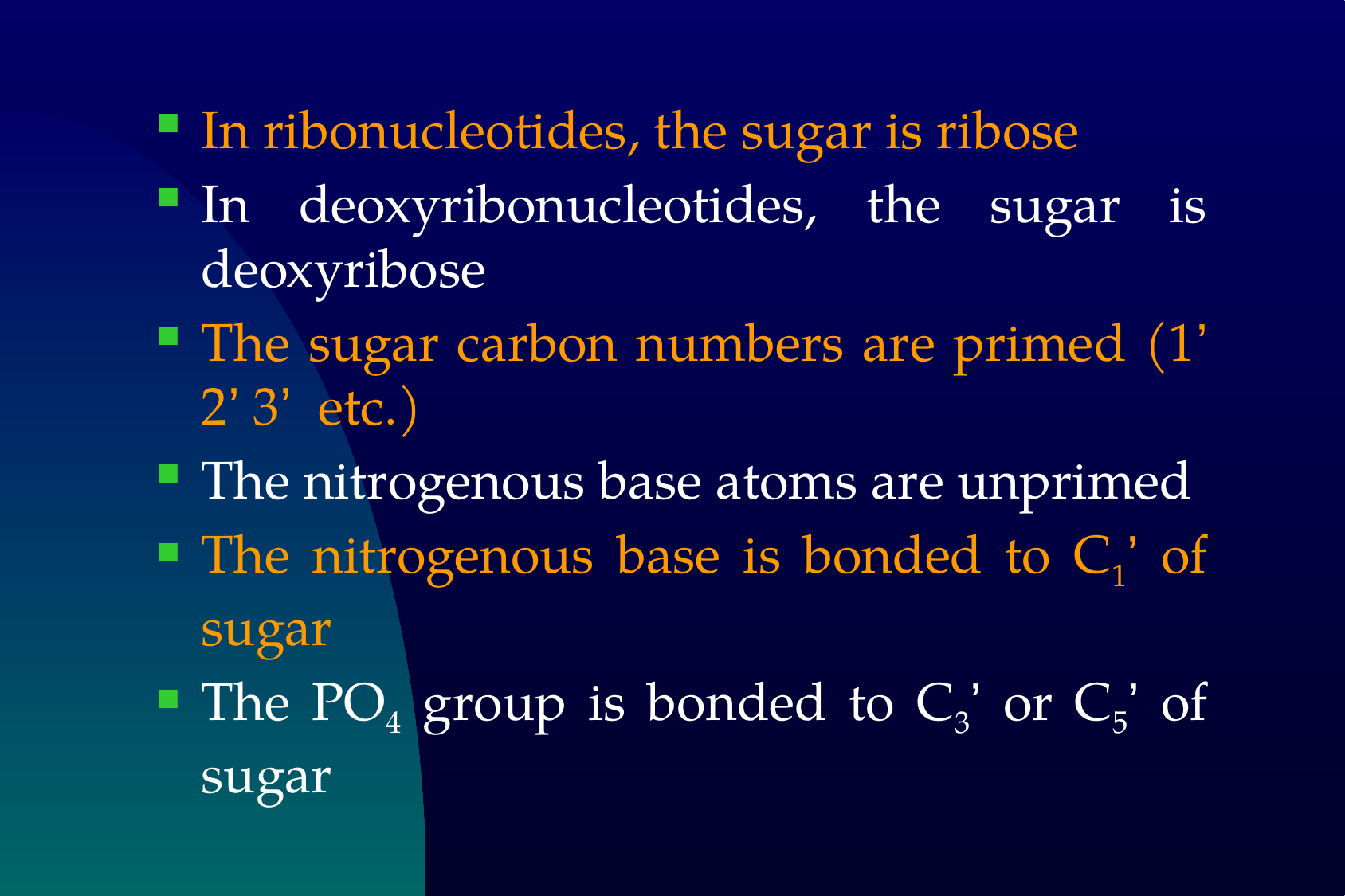

In ribonucleotides, the sugar is ribose
In deoxyribonucleotides, the sugar is deoxyribose
The sugar carbon numbers are primed (1’ 2’ 3’  etc.)
The nitrogenous base atoms are unprimed
The nitrogenous base is bonded to C1’ of sugar
The PO4 group is bonded to C3’ or C5’ of sugar